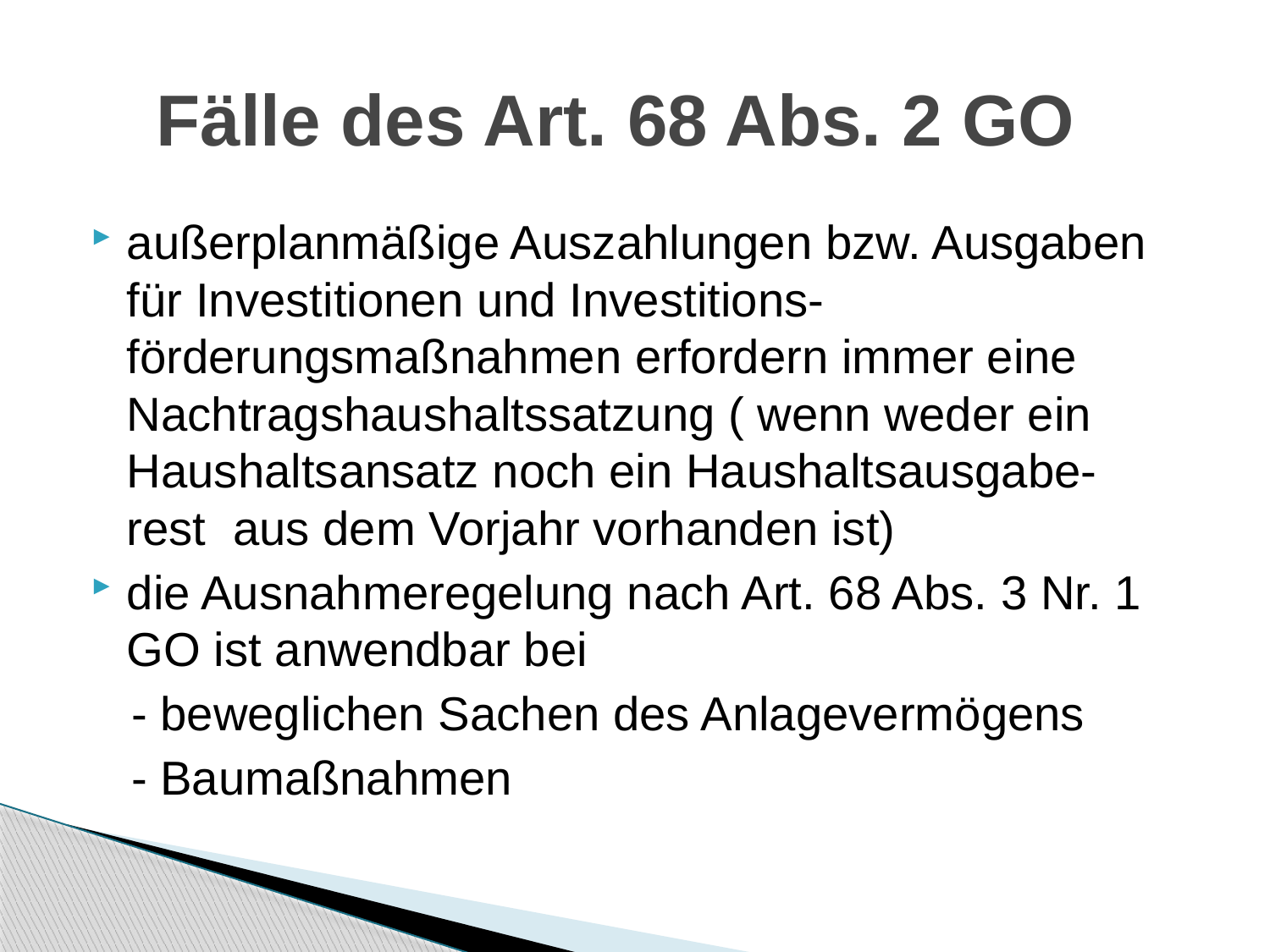

# Fälle des Art. 68 Abs. 2 GO
außerplanmäßige Auszahlungen bzw. Ausgaben für Investitionen und Investitions-     förderungsmaßnahmen erfordern immer eine Nachtragshaushaltssatzung ( wenn weder ein Haushaltsansatz noch ein Haushaltsausgabe-   rest  aus dem Vorjahr vorhanden ist)
die Ausnahmeregelung nach Art. 68 Abs. 3 Nr. 1 GO ist anwendbar bei
   - beweglichen Sachen des Anlagevermögens
   - Baumaßnahmen